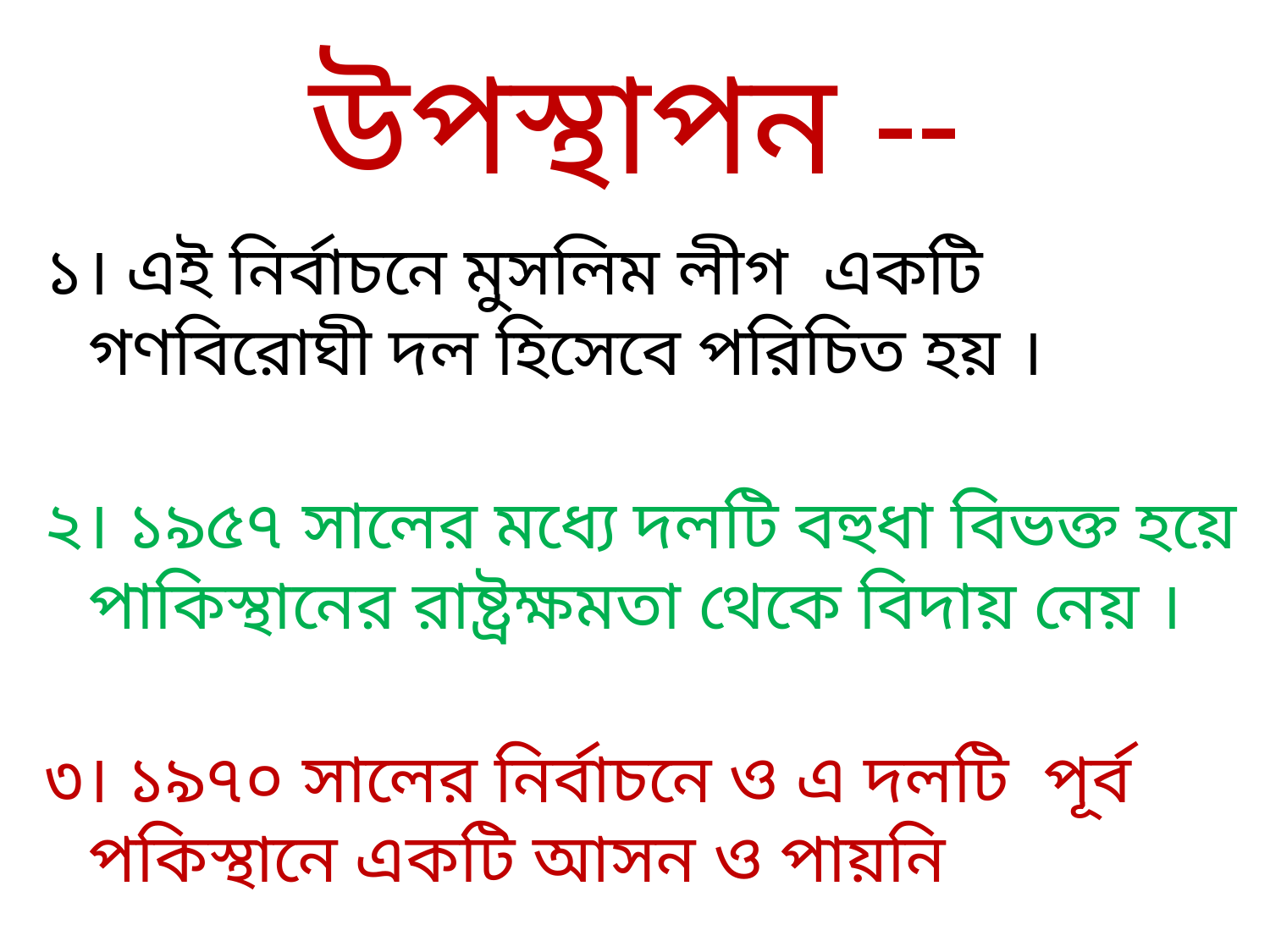

# উপস্থাপন --
১। এই নির্বাচনে মুসলিম লীগ  একটি গণবিরোঘী দল হিসেবে পরিচিত হয় ।
২। ১৯৫৭ সালের মধ্যে দলটি বহুধা বিভক্ত হয়ে পাকিস্থানের রাষ্ট্রক্ষমতা থেকে বিদায় নেয় ।
৩। ১৯৭০ সালের নির্বাচনে ও এ দলটি  পূর্ব পকিস্থানে একটি আসন ও পায়নি